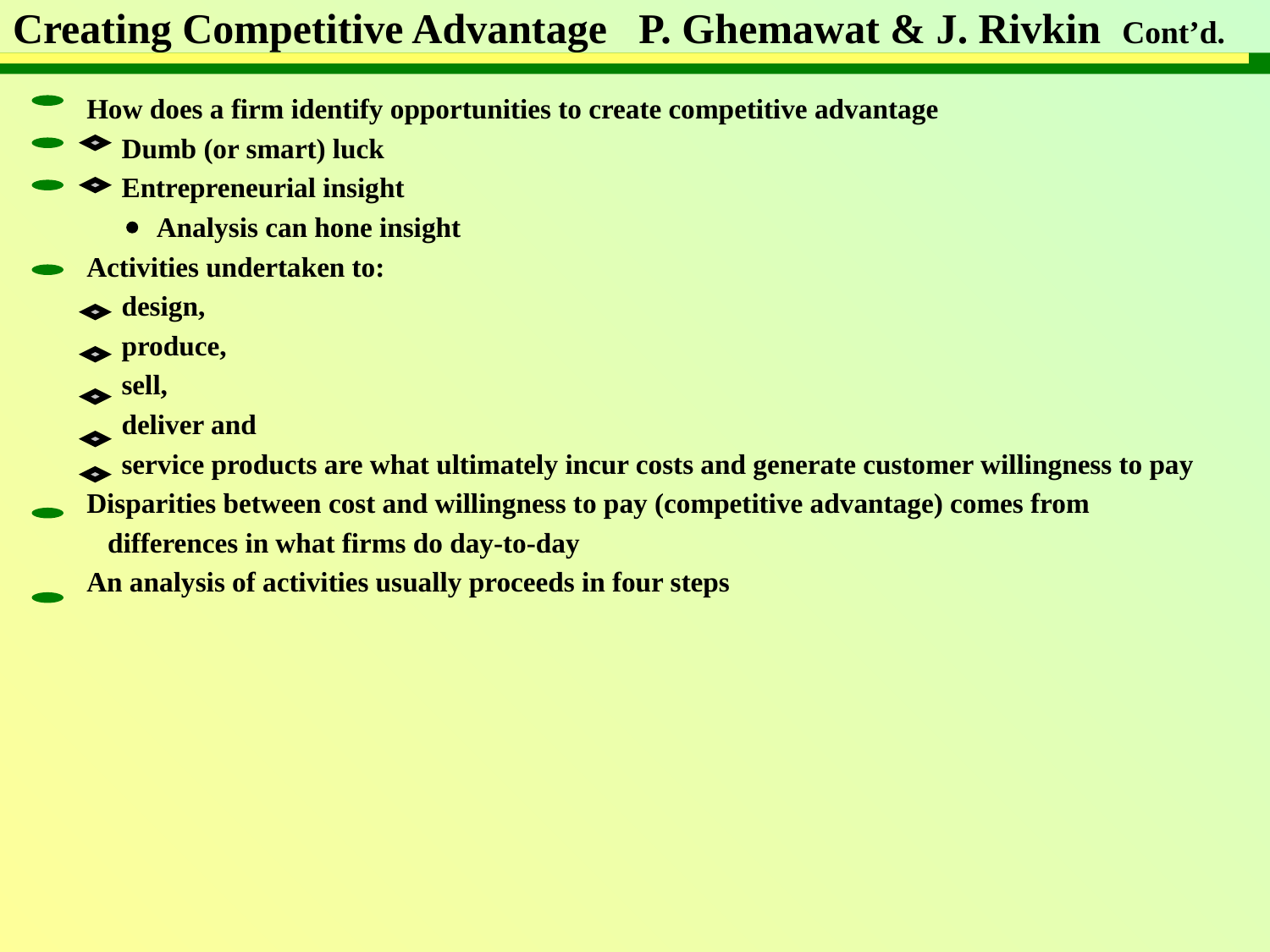

# Creating Competitive Advantage   P. Ghemawat & J. Rivkin  Cont’d.

How does a firm identify opportunities to create competitive advantage
     Dumb (or smart) luck
     Entrepreneurial insight
          Analysis can hone insight
Activities undertaken to:
     design,
     produce,
     sell,
     deliver and
     service products are what ultimately incur costs and generate customer willingness to pay
Disparities between cost and willingness to pay (competitive advantage) comes from
   differences in what firms do day-to-day
An analysis of activities usually proceeds in four steps